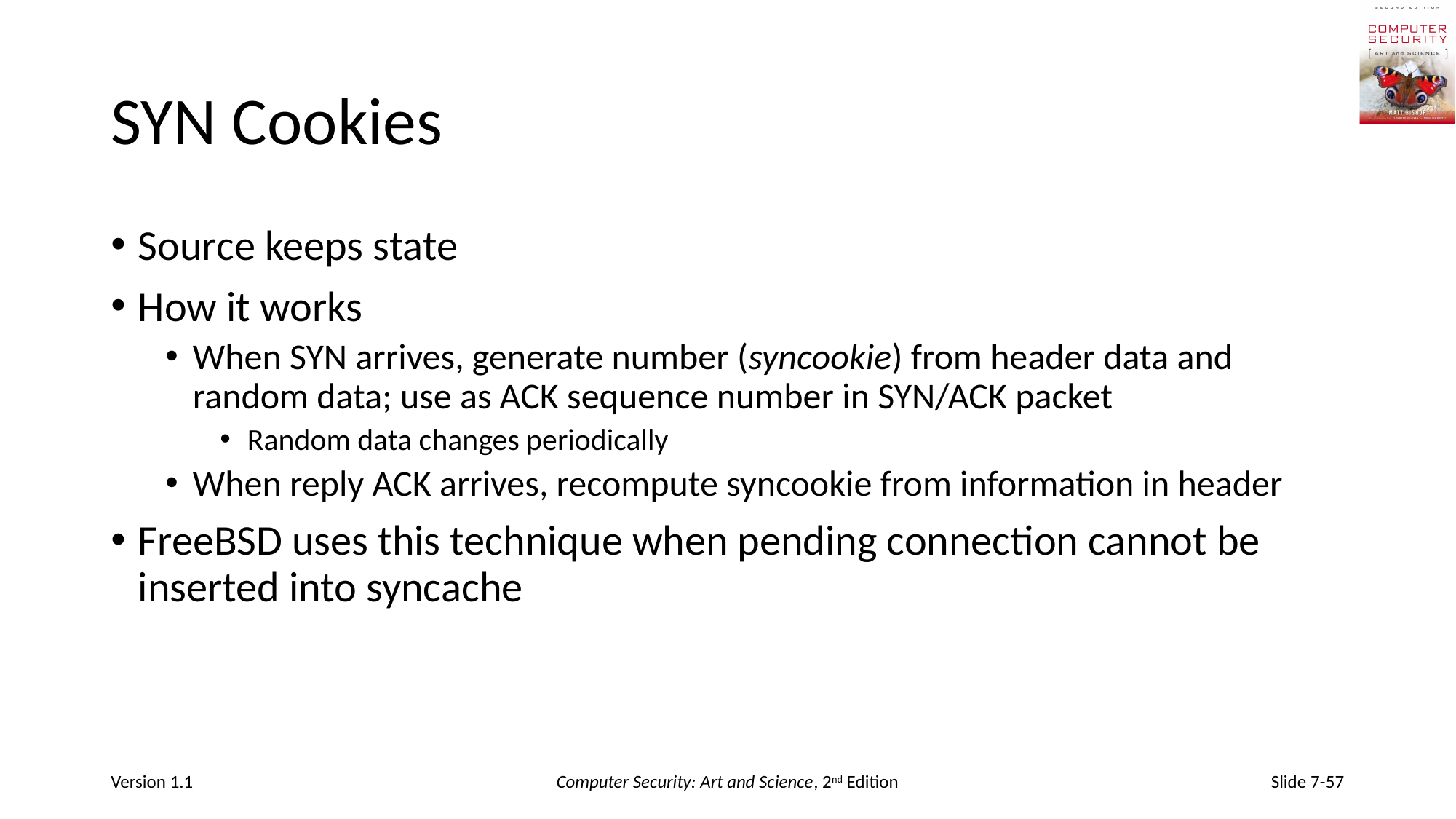

# SYN Cookies
Source keeps state
How it works
When SYN arrives, generate number (syncookie) from header data and random data; use as ACK sequence number in SYN/ACK packet
Random data changes periodically
When reply ACK arrives, recompute syncookie from information in header
FreeBSD uses this technique when pending connection cannot be inserted into syncache

Version 1.1
Computer Security: Art and Science, 2nd Edition
Slide 7-57